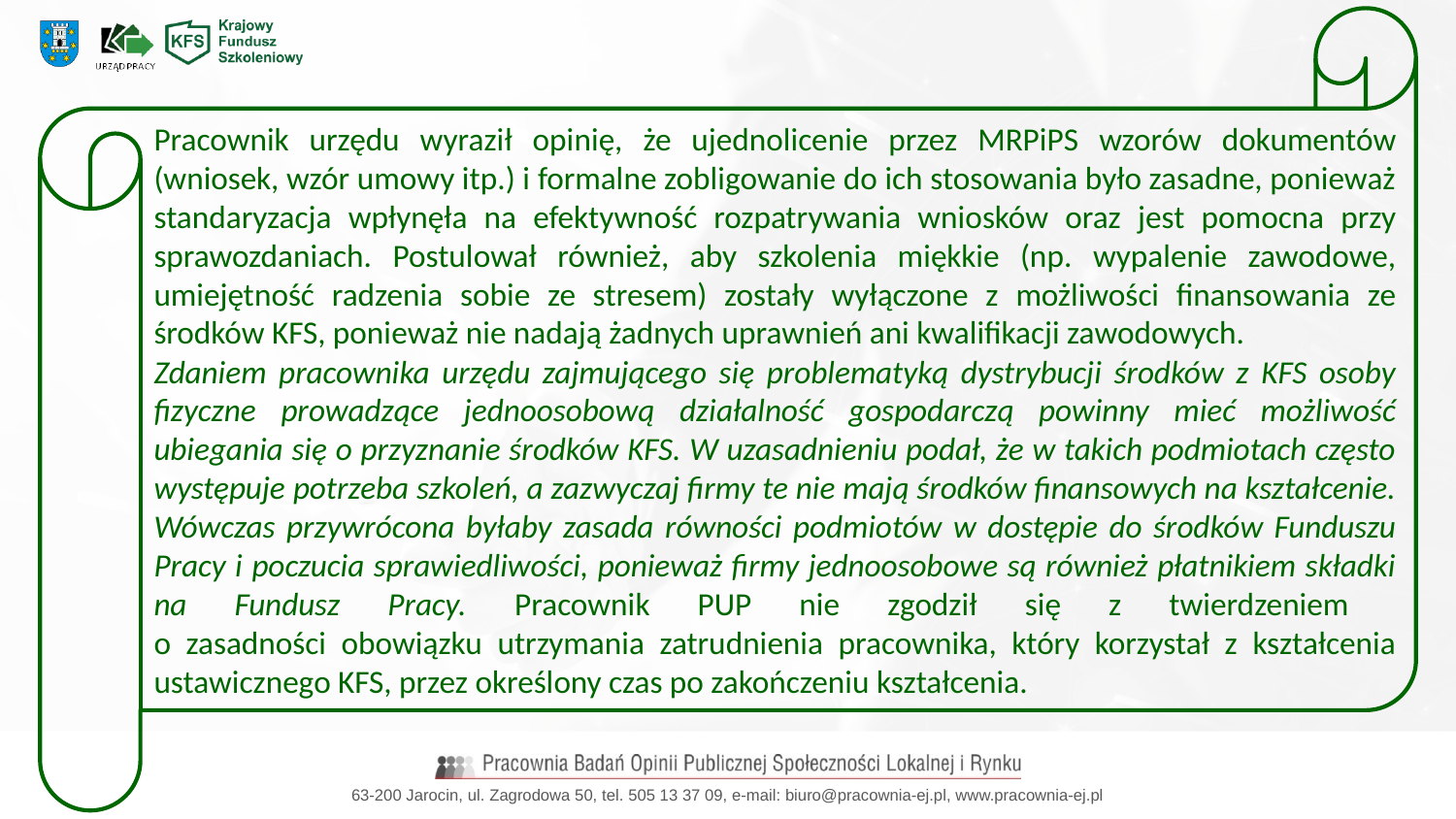

Pracownik urzędu wyraził opinię, że ujednolicenie przez MRPiPS wzorów dokumentów (wniosek, wzór umowy itp.) i formalne zobligowanie do ich stosowania było zasadne, ponieważ standaryzacja wpłynęła na efektywność rozpatrywania wniosków oraz jest pomocna przy sprawozdaniach. Postulował również, aby szkolenia miękkie (np. wypalenie zawodowe, umiejętność radzenia sobie ze stresem) zostały wyłączone z możliwości finansowania ze środków KFS, ponieważ nie nadają żadnych uprawnień ani kwalifikacji zawodowych.
Zdaniem pracownika urzędu zajmującego się problematyką dystrybucji środków z KFS osoby fizyczne prowadzące jednoosobową działalność gospodarczą powinny mieć możliwość ubiegania się o przyznanie środków KFS. W uzasadnieniu podał, że w takich podmiotach często występuje potrzeba szkoleń, a zazwyczaj firmy te nie mają środków finansowych na kształcenie. Wówczas przywrócona byłaby zasada równości podmiotów w dostępie do środków Funduszu Pracy i poczucia sprawiedliwości, ponieważ firmy jednoosobowe są również płatnikiem składki na Fundusz Pracy. Pracownik PUP nie zgodził się z twierdzeniem
o zasadności obowiązku utrzymania zatrudnienia pracownika, który korzystał z kształcenia ustawicznego KFS, przez określony czas po zakończeniu kształcenia.